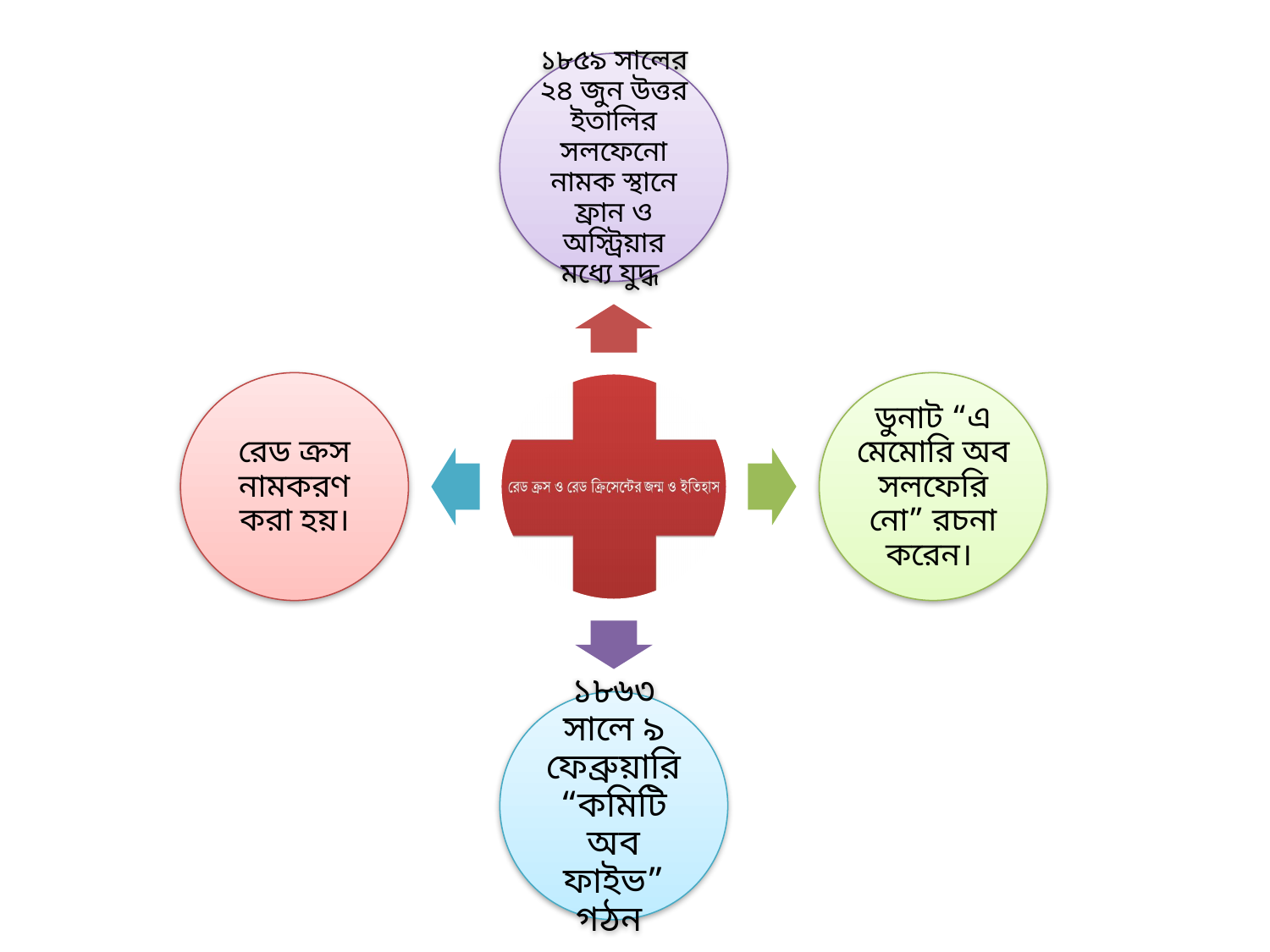

১৮৫৯ সালের ২৪ জুন উত্তর ইতালির সলফেনো নামক স্থানে ফ্রান ও অস্ট্রিয়ার মধ্যে যুদ্ধ

ডুনাট “এ মেমোরি অব সলফেরি নো” রচনা করেন।

১৮৬৩ সালে ৯ ফেব্রুয়ারি “কমিটি অব ফাইভ” গঠন

রেড ক্রস নামকরণ করা হয়।